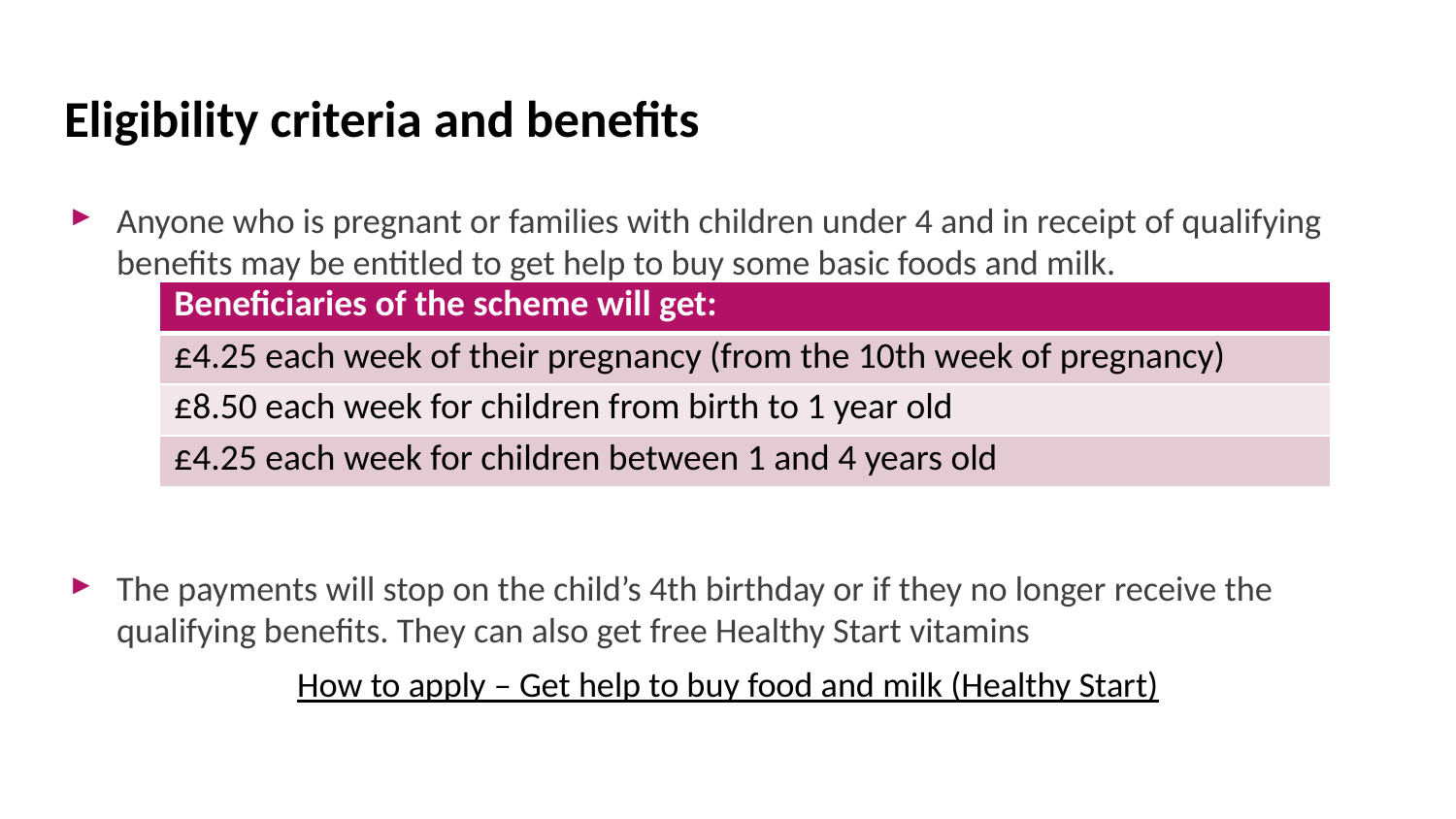

# Eligibility criteria and benefits
Anyone who is pregnant or families with children under 4 and in receipt of qualifying benefits may be entitled to get help to buy some basic foods and milk.

The payments will stop on the child’s 4th birthday or if they no longer receive the qualifying benefits. They can also get free Healthy Start vitamins
How to apply – Get help to buy food and milk (Healthy Start)
| Beneficiaries of the scheme will get: |
| --- |
| £4.25 each week of their pregnancy (from the 10th week of pregnancy) |
| £8.50 each week for children from birth to 1 year old |
| £4.25 each week for children between 1 and 4 years old |